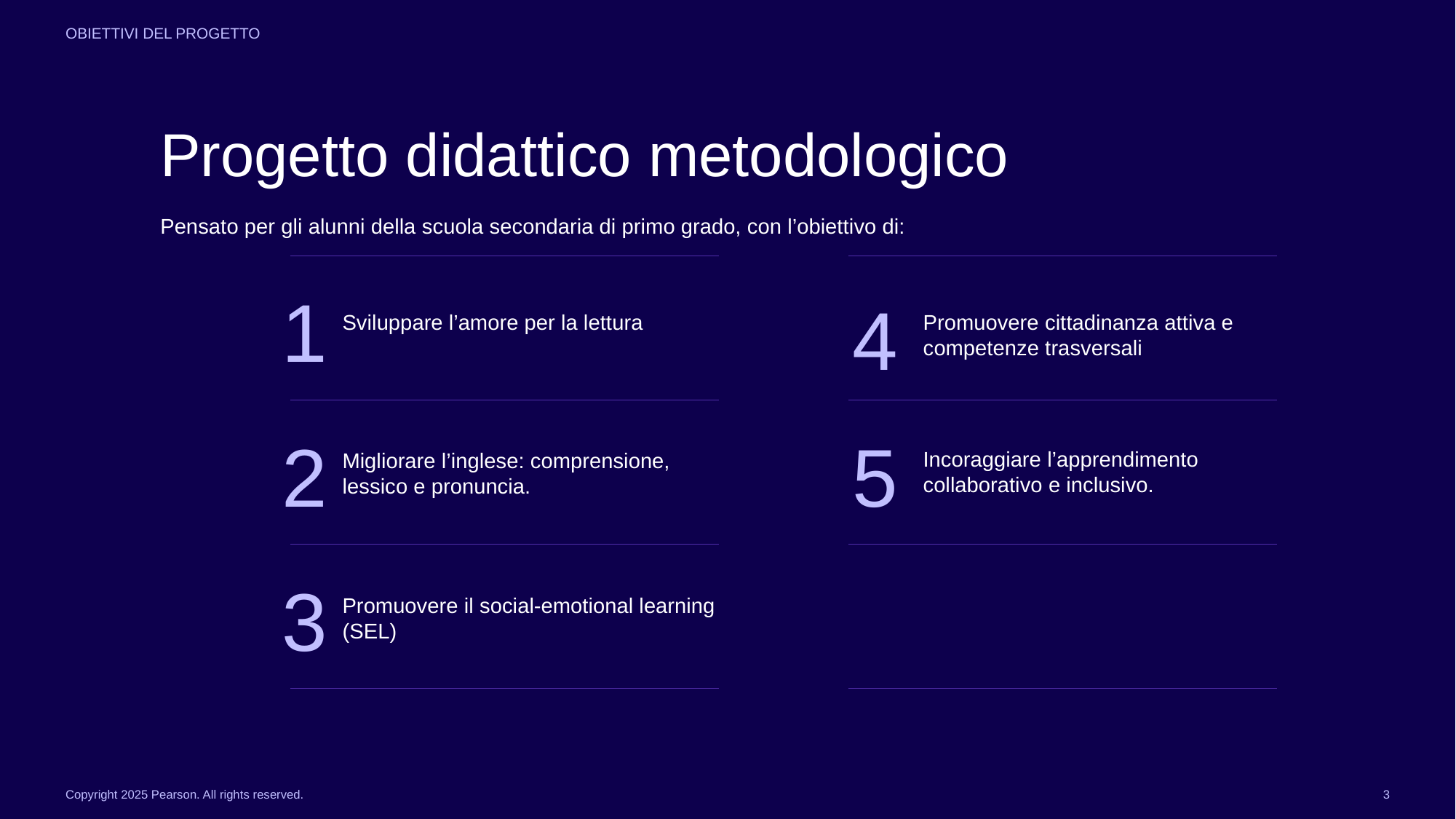

Obiettivi del progetto
# Progetto didattico metodologico
Pensato per gli alunni della scuola secondaria di primo grado, con l’obiettivo di:
1
4
Sviluppare l’amore per la lettura
Promuovere cittadinanza attiva e competenze trasversali
2
5
Incoraggiare l’apprendimento collaborativo e inclusivo.
Migliorare l’inglese: comprensione, lessico e pronuncia.
3
Promuovere il social-emotional learning (SEL)
Copyright 2025 Pearson. All rights reserved.
3